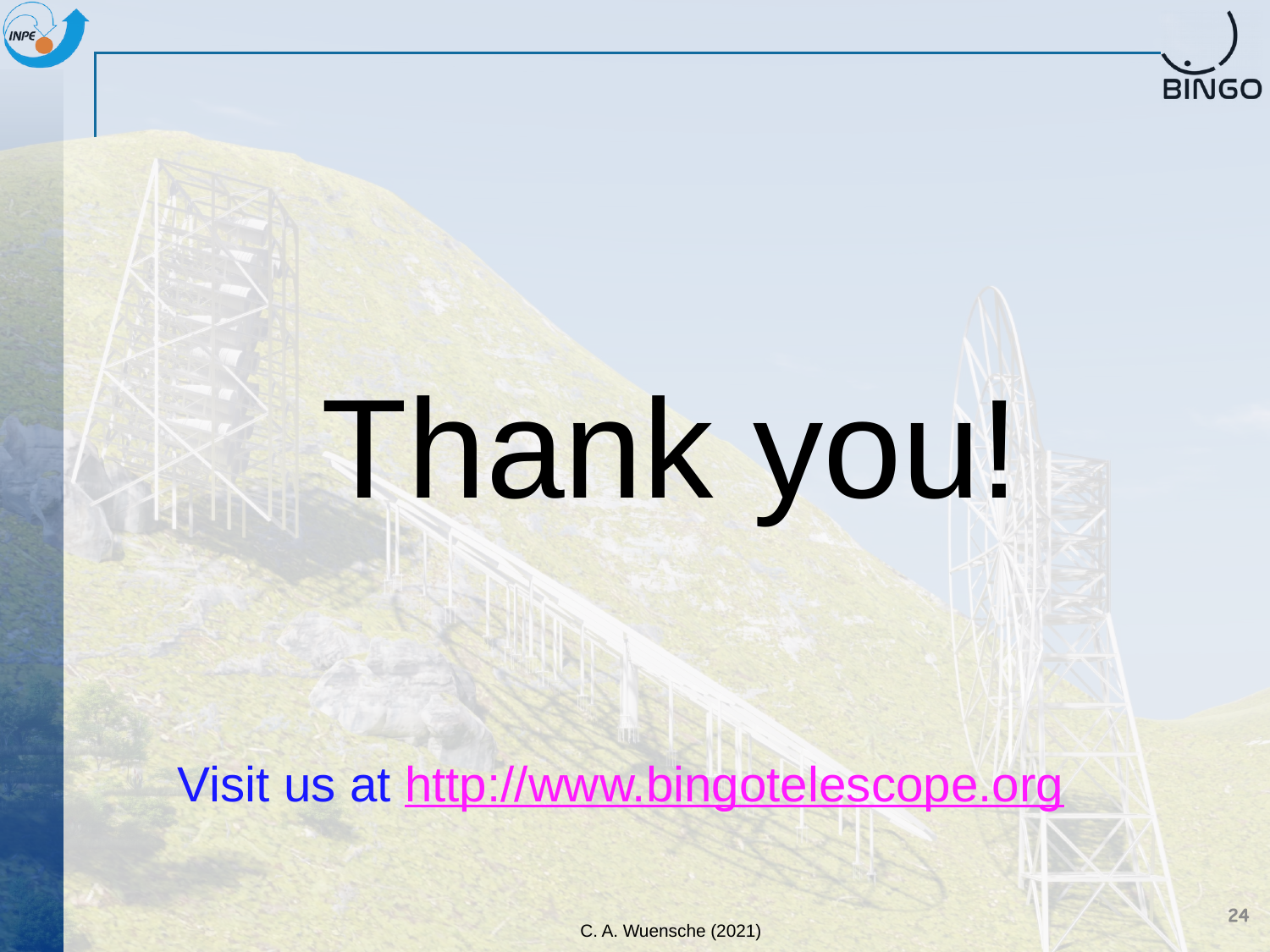

Thank you!
Visit us at http://www.bingotelescope.org
24
C. A. Wuensche (2021)